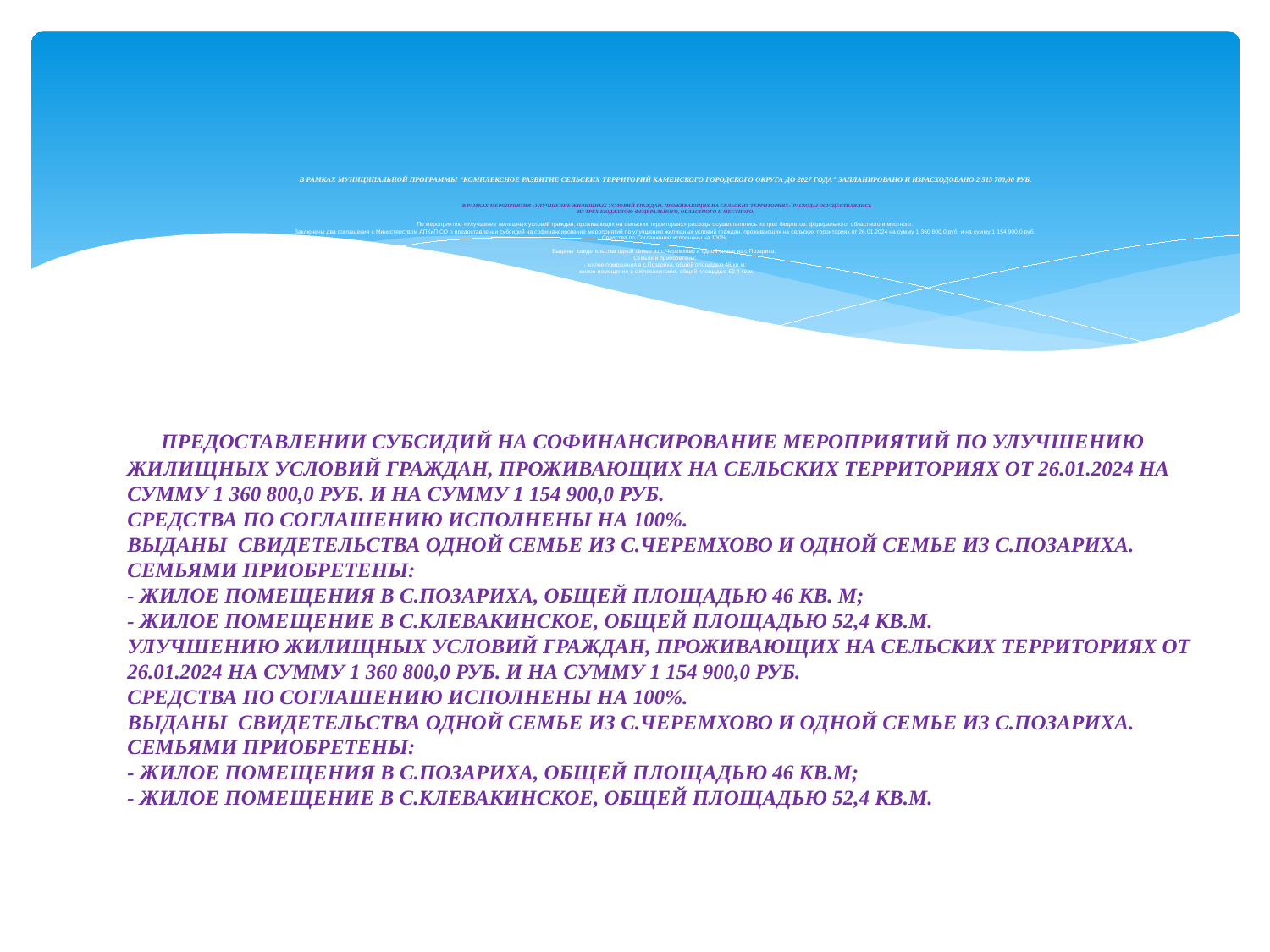

# В РАМКАХ МУНИЦИПАЛЬНОЙ ПРОГРАММЫ "КОМПЛЕКСНОЕ РАЗВИТИЕ СЕЛЬСКИХ ТЕРРИТОРИЙ КАМЕНСКОГО ГОРОДСКОГО ОКРУГА ДО 2027 ГОДА" ЗАПЛАНИРОВАНО И ИЗРАСХОДОВАНО 2 515 700,00 РУБ. В РАМКАХ МЕРОПРИЯТИЯ «УЛУЧШЕНИЕ ЖИЛИЩНЫХ УСЛОВИЙ ГРАЖДАН, ПРОЖИВАЮЩИХ НА СЕЛЬСКИХ ТЕРРИТОРИЯХ» РАСХОДЫ ОСУЩЕСТВЛЯЛИСЬ ИЗ ТРЕХ БЮДЖЕТОВ: ФЕДЕРАЛЬНОГО, ОБЛАСТНОГО И МЕСТНОГО. По мероприятию «Улучшение жилищных условий граждан, проживающих на сельских территориях» расходы осуществлялись из трех бюджетов: федерального, областного и местного. Заключены два соглашения с Министерством АПКиП СО о предоставлении субсидий на софинансирование мероприятий по улучшению жилищных условий граждан, проживающих на сельских территориях от 26.01.2024 на сумму 1 360 800,0 руб. и на сумму 1 154 900,0 руб. Средства по Соглашению исполнены на 100%.   Выданы  свидетельства одной семье из с.Черемхово и одной семье из с.Позариха. Семьями приобретены: - жилое помещения в с.Позариха, общей площадью 46 кв.м; - жилое помещение в с.Клевакинское, общей площадью 52,4 кв.м.
ЗАКЛЮЧЕНЫ ДВА СОГЛАШЕНИЯ С МИНИСТЕРСТВОМ АПКИП СО О ПРЕДОСТАВЛЕНИИ СУБСИДИЙ НА СОФИНАНСИРОВАНИЕ МЕРОПРИЯТИЙ ПО УЛУЧШЕНИЮ ЖИЛИЩНЫХ УСЛОВИЙ ГРАЖДАН, ПРОЖИВАЮЩИХ НА СЕЛЬСКИХ ТЕРРИТОРИЯХ ОТ 26.01.2024 НА СУММУ 1 360 800,0 РУБ. И НА СУММУ 1 154 900,0 РУБ.
СРЕДСТВА ПО СОГЛАШЕНИЮ ИСПОЛНЕНЫ НА 100%.
ВЫДАНЫ  СВИДЕТЕЛЬСТВА ОДНОЙ СЕМЬЕ ИЗ С.ЧЕРЕМХОВО И ОДНОЙ СЕМЬЕ ИЗ С.ПОЗАРИХА.
СЕМЬЯМИ ПРИОБРЕТЕНЫ:
- ЖИЛОЕ ПОМЕЩЕНИЯ В С.ПОЗАРИХА, ОБЩЕЙ ПЛОЩАДЬЮ 46 КВ. М;
- ЖИЛОЕ ПОМЕЩЕНИЕ В С.КЛЕВАКИНСКОЕ, ОБЩЕЙ ПЛОЩАДЬЮ 52,4 КВ.М.
УЛУЧШЕНИЮ ЖИЛИЩНЫХ УСЛОВИЙ ГРАЖДАН, ПРОЖИВАЮЩИХ НА СЕЛЬСКИХ ТЕРРИТОРИЯХ ОТ 26.01.2024 НА СУММУ 1 360 800,0 РУБ. И НА СУММУ 1 154 900,0 РУБ.
СРЕДСТВА ПО СОГЛАШЕНИЮ ИСПОЛНЕНЫ НА 100%.
ВЫДАНЫ  СВИДЕТЕЛЬСТВА ОДНОЙ СЕМЬЕ ИЗ С.ЧЕРЕМХОВО И ОДНОЙ СЕМЬЕ ИЗ С.ПОЗАРИХА.
СЕМЬЯМИ ПРИОБРЕТЕНЫ:
- ЖИЛОЕ ПОМЕЩЕНИЯ В С.ПОЗАРИХА, ОБЩЕЙ ПЛОЩАДЬЮ 46 КВ.М;
- ЖИЛОЕ ПОМЕЩЕНИЕ В С.КЛЕВАКИНСКОЕ, ОБЩЕЙ ПЛОЩАДЬЮ 52,4 КВ.М.